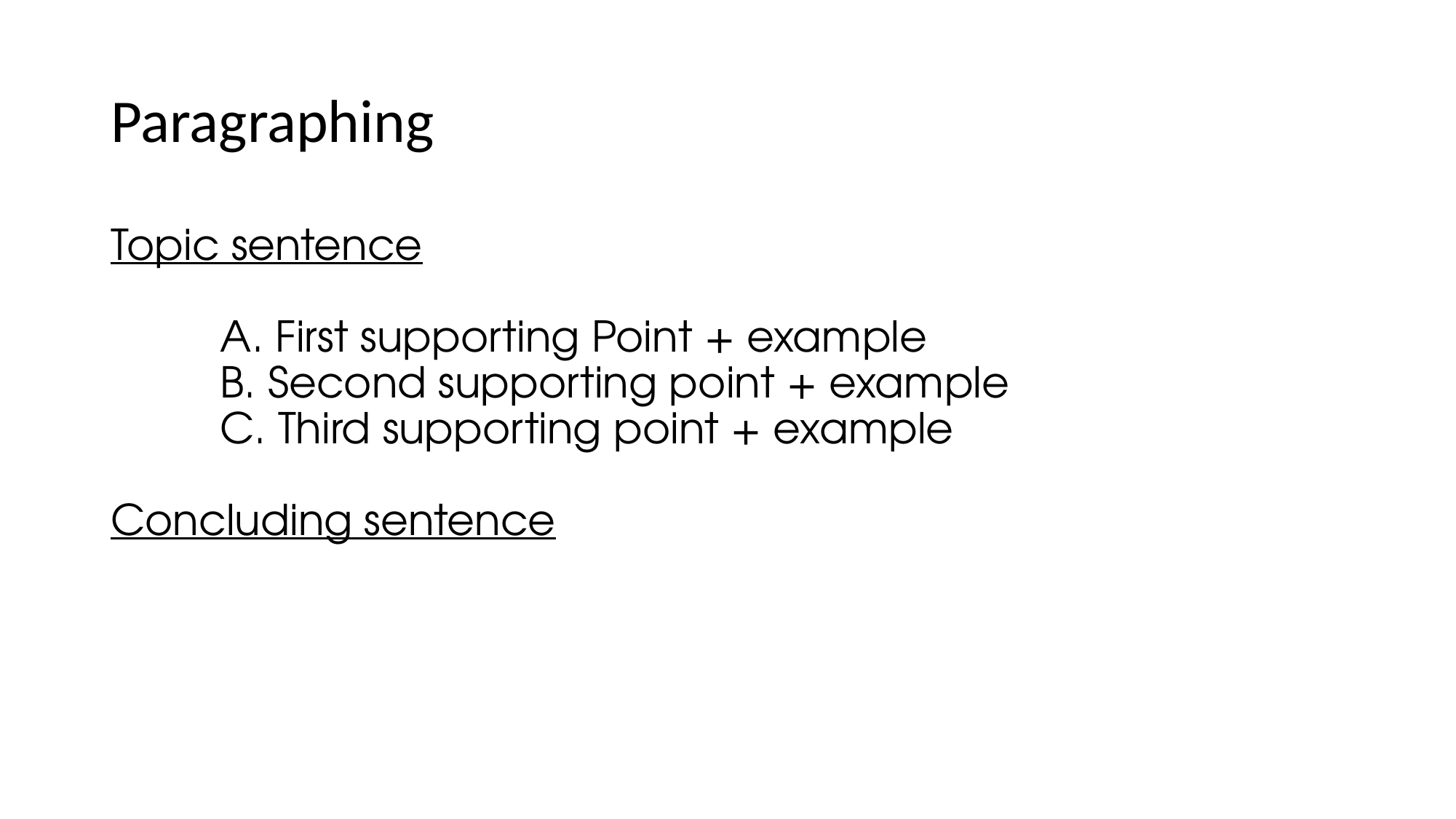

# Paragraphing
Topic sentence
	A. First supporting Point + example
	B. Second supporting point + example
	C. Third supporting point + example
Concluding sentence